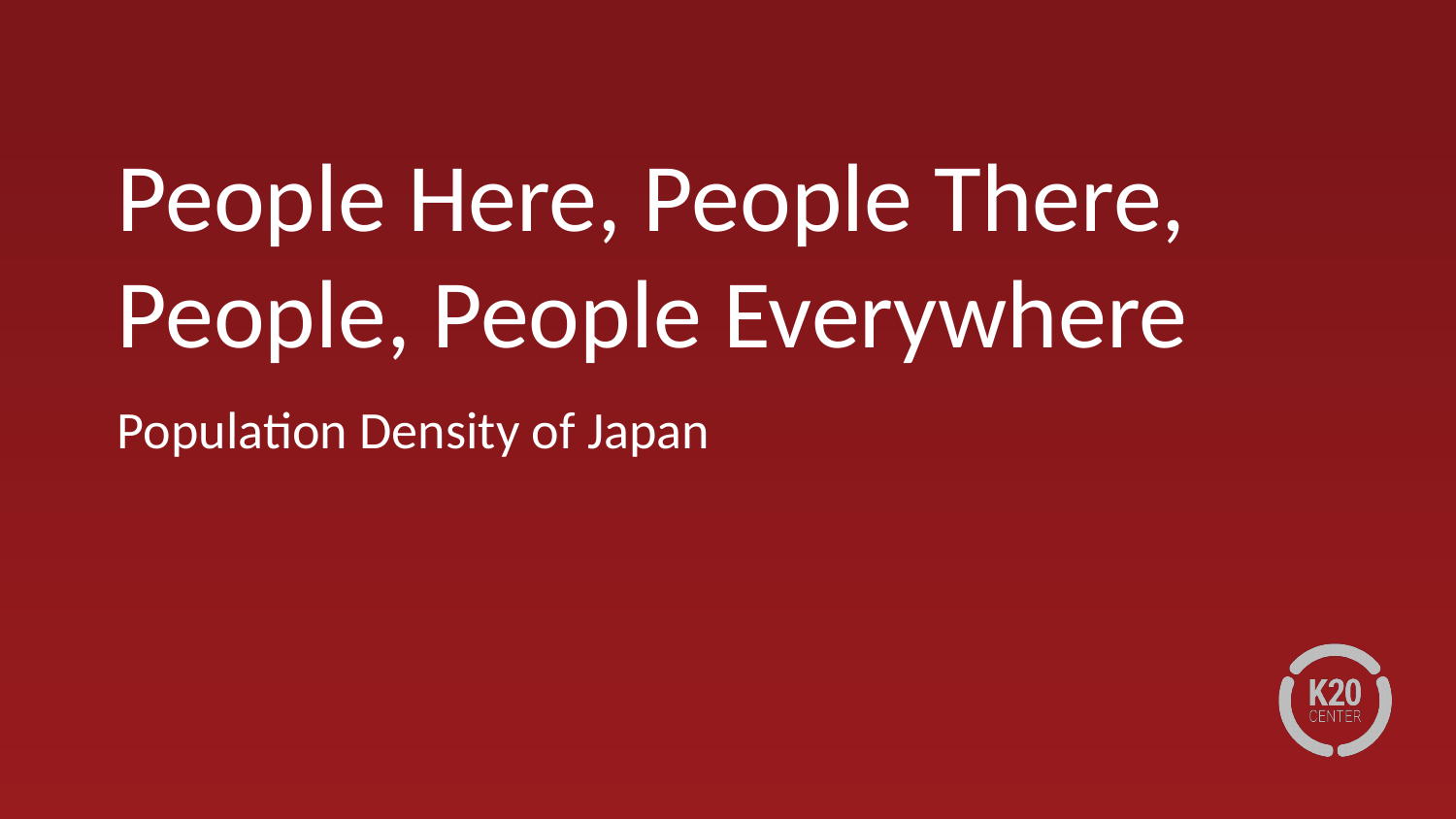

# People Here, People There, People, People Everywhere
Population Density of Japan